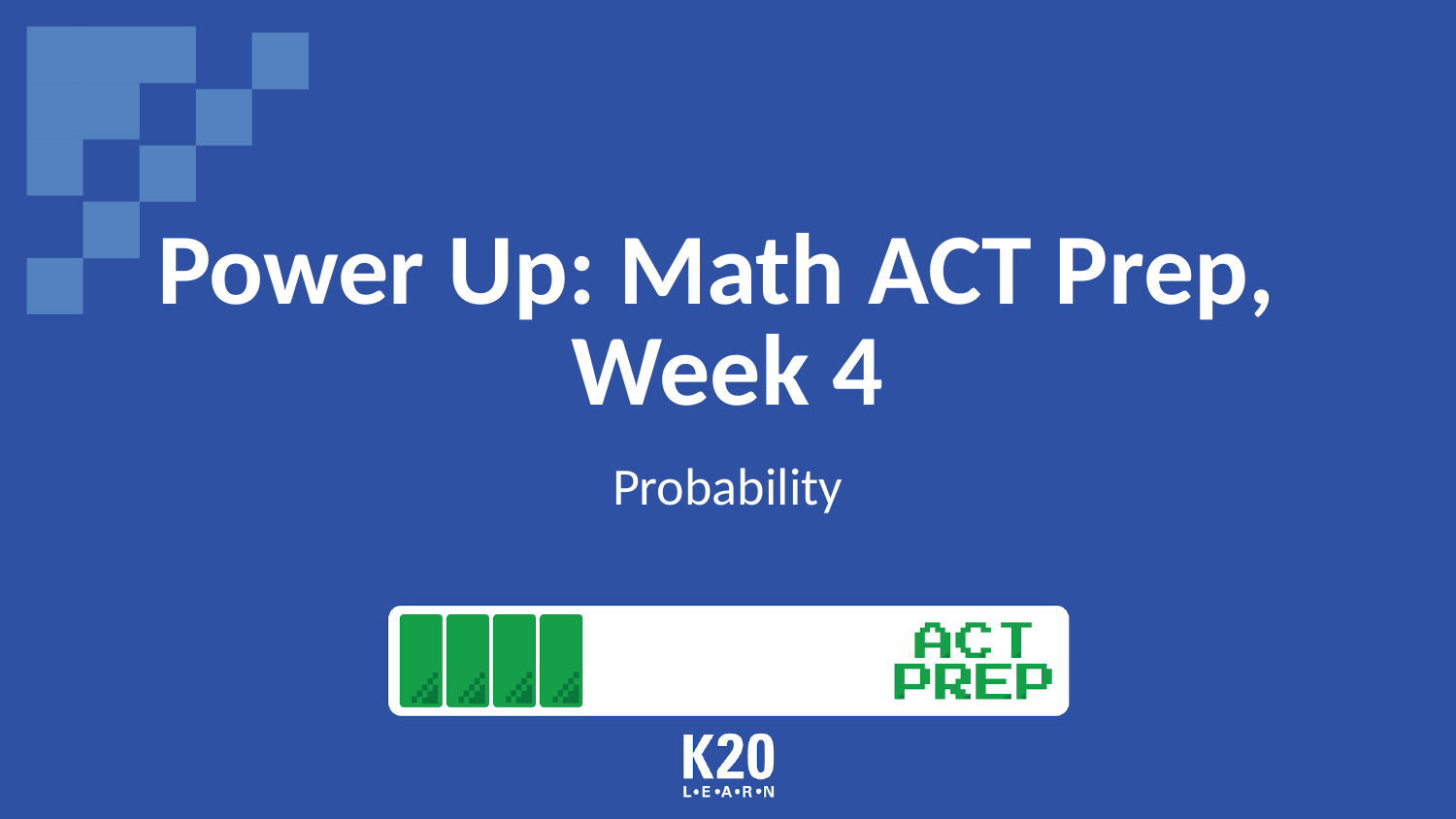

# Power Up: Math ACT Prep, Week 4
Probability